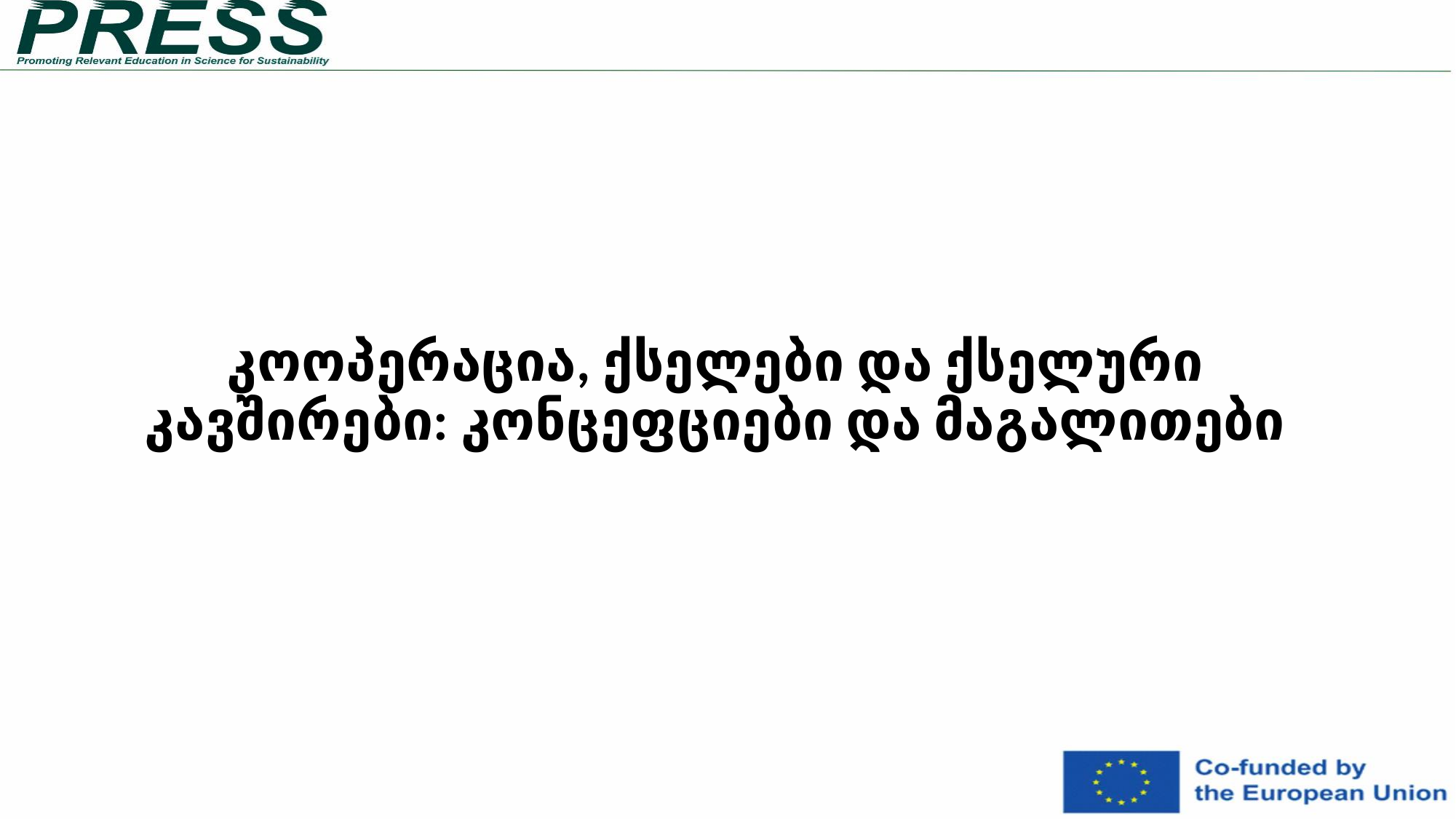

# კოოპერაცია, ქსელები და ქსელური კავშირები: კონცეფციები და მაგალითები